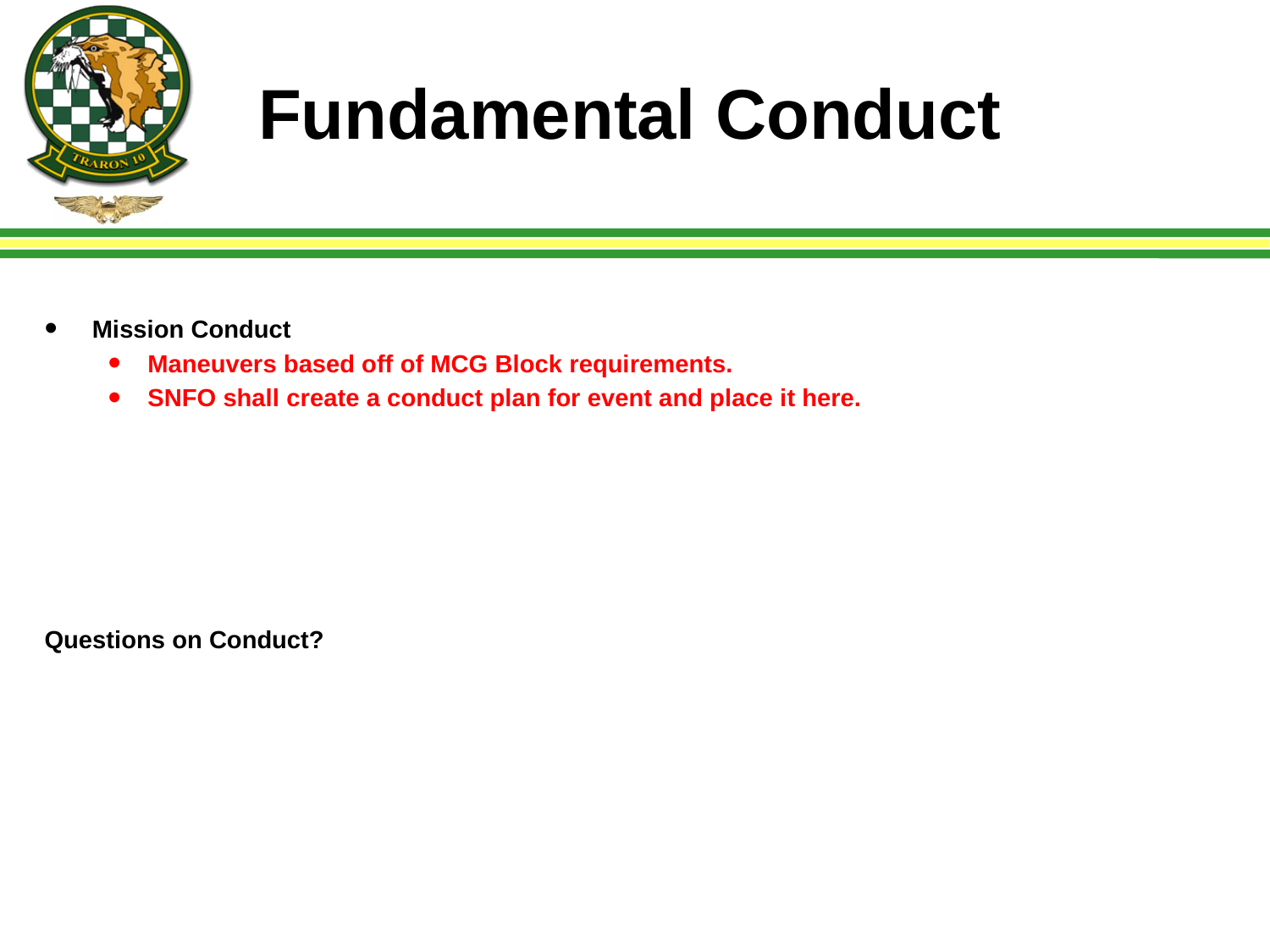

# Fundamental Conduct
Mission Conduct
Maneuvers based off of MCG Block requirements.
SNFO shall create a conduct plan for event and place it here.

Questions on Conduct?